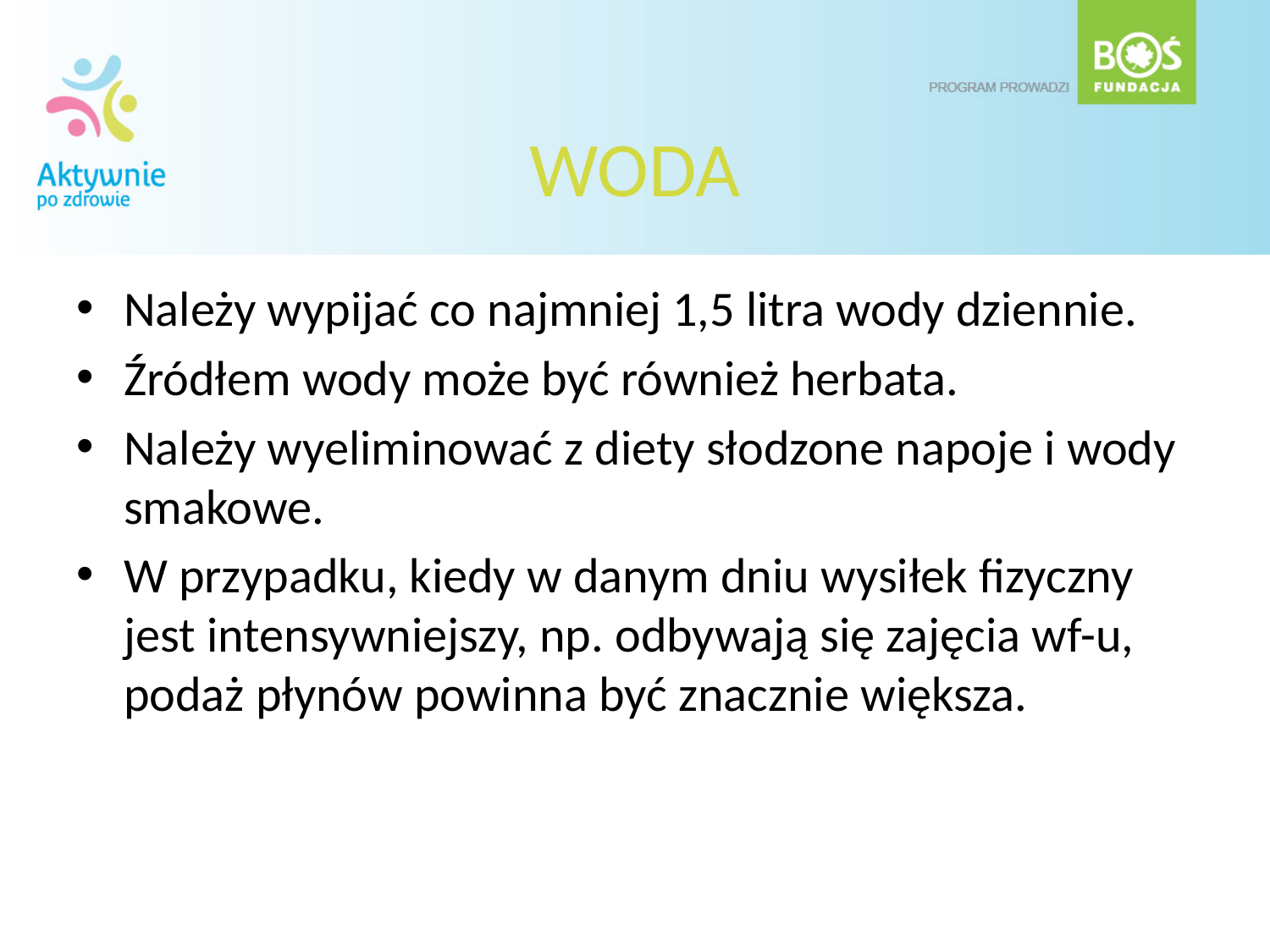

# WODA
Należy wypijać co najmniej 1,5 litra wody dziennie.
Źródłem wody może być również herbata.
Należy wyeliminować z diety słodzone napoje i wody smakowe.
W przypadku, kiedy w danym dniu wysiłek fizyczny jest intensywniejszy, np. odbywają się zajęcia wf-u, podaż płynów powinna być znacznie większa.